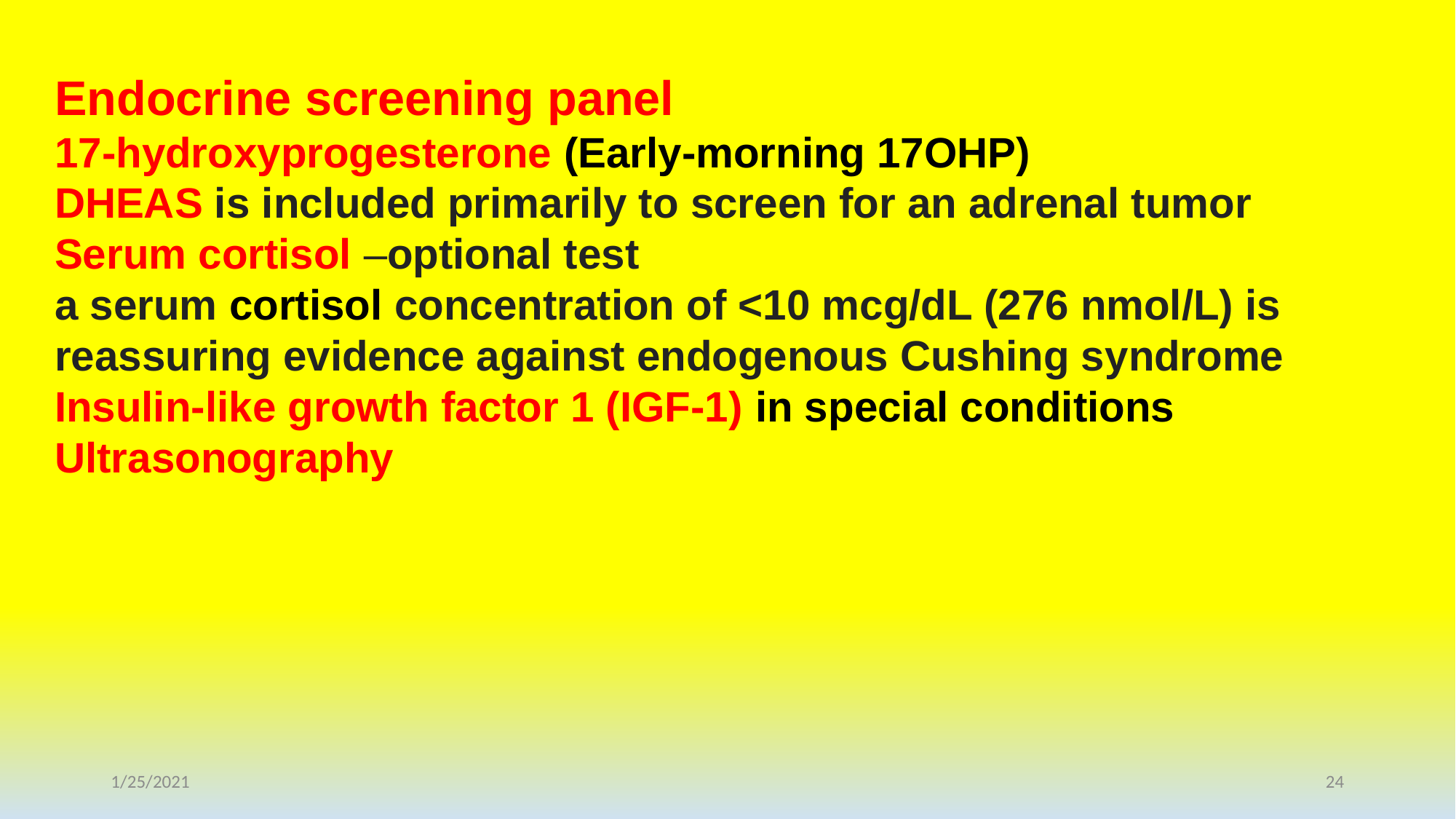

Endocrine screening panel
17-hydroxyprogesterone (Early-morning 17OHP)
DHEAS is included primarily to screen for an adrenal tumor
Serum cortisol –optional test
a serum cortisol concentration of <10 mcg/dL (276 nmol/L) is reassuring evidence against endogenous Cushing syndrome
Insulin-like growth factor 1 (IGF-1) in special conditions
Ultrasonography
1/25/2021
24